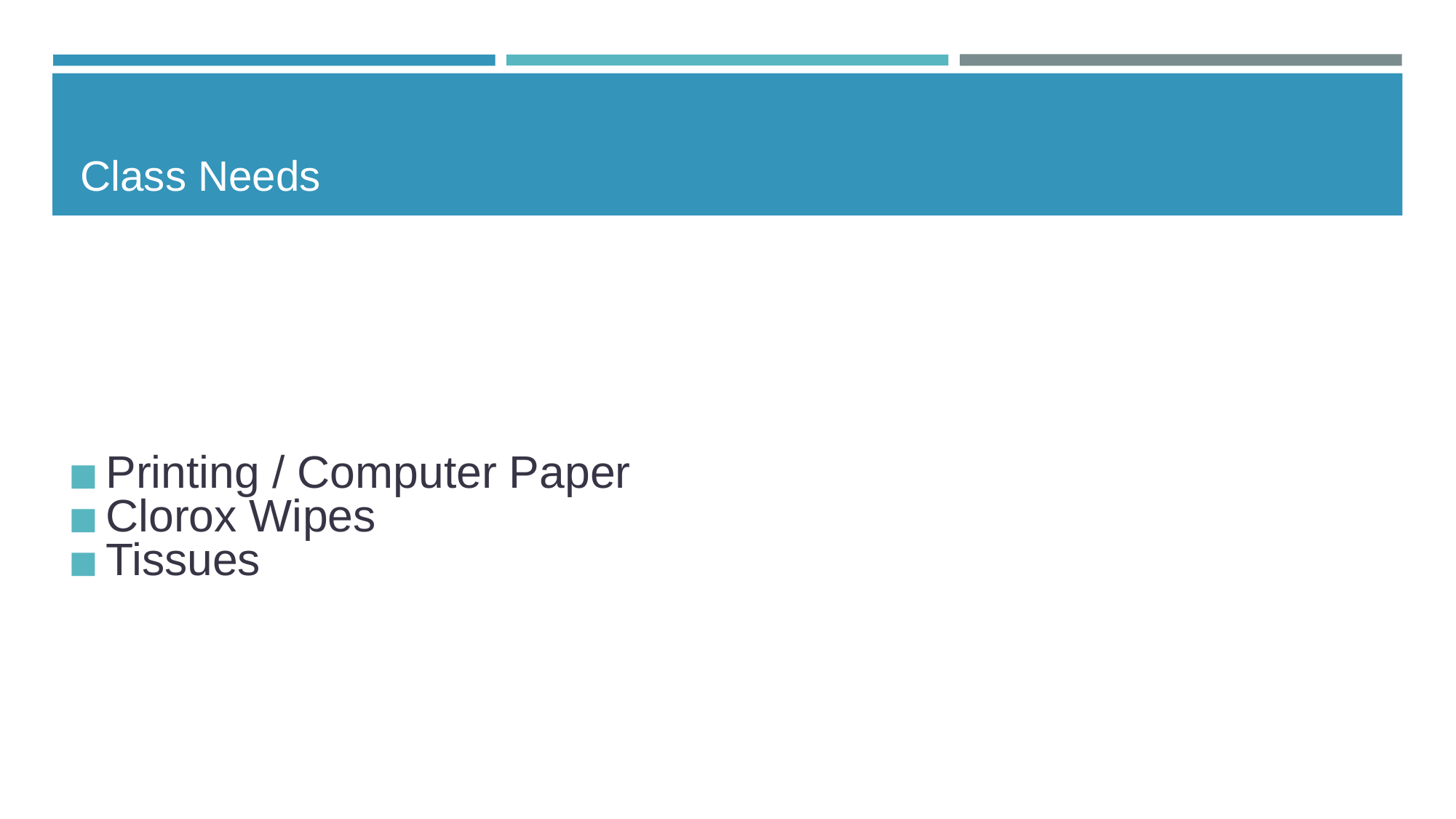

# Class Needs
Printing / Computer Paper
Clorox Wipes
Tissues